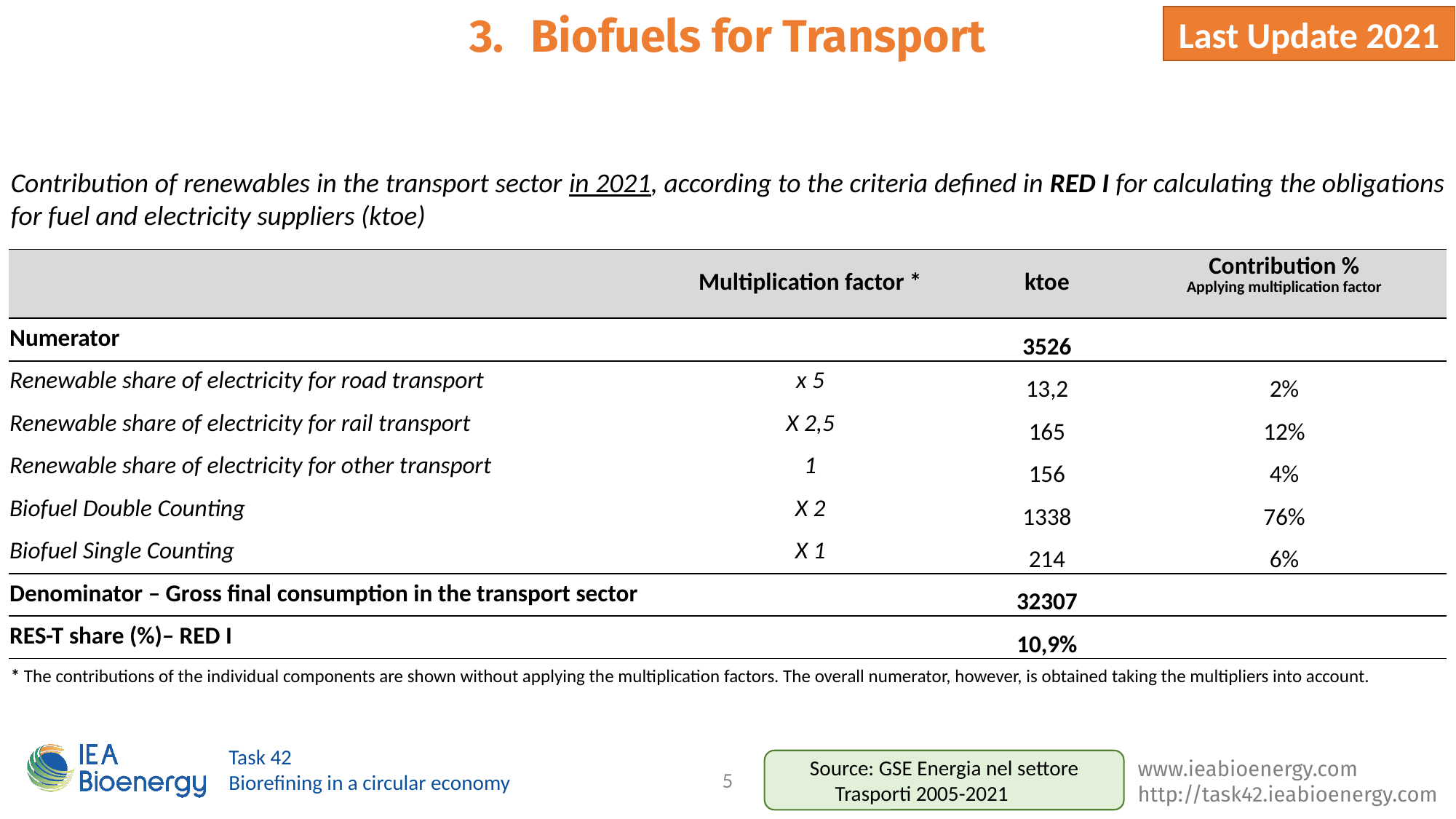

Biofuels for Transport
Last Update 2021
Contribution of renewables in the transport sector in 2021, according to the criteria defined in RED I for calculating the obligations for fuel and electricity suppliers (ktoe)
|  | Multiplication factor \* | ktoe | Contribution % Applying multiplication factor |
| --- | --- | --- | --- |
| Numerator |  | 3526 |  |
| Renewable share of electricity for road transport | x 5 | 13,2 | 2% |
| Renewable share of electricity for rail transport | X 2,5 | 165 | 12% |
| Renewable share of electricity for other transport | 1 | 156 | 4% |
| Biofuel Double Counting | X 2 | 1338 | 76% |
| Biofuel Single Counting | X 1 | 214 | 6% |
| Denominator – Gross final consumption in the transport sector |  | 32307 |  |
| RES-T share (%)– RED I |  | 10,9% |  |
* The contributions of the individual components are shown without applying the multiplication factors. The overall numerator, however, is obtained taking the multipliers into account.
Source: GSE Energia nel settore Trasporti 2005-2021